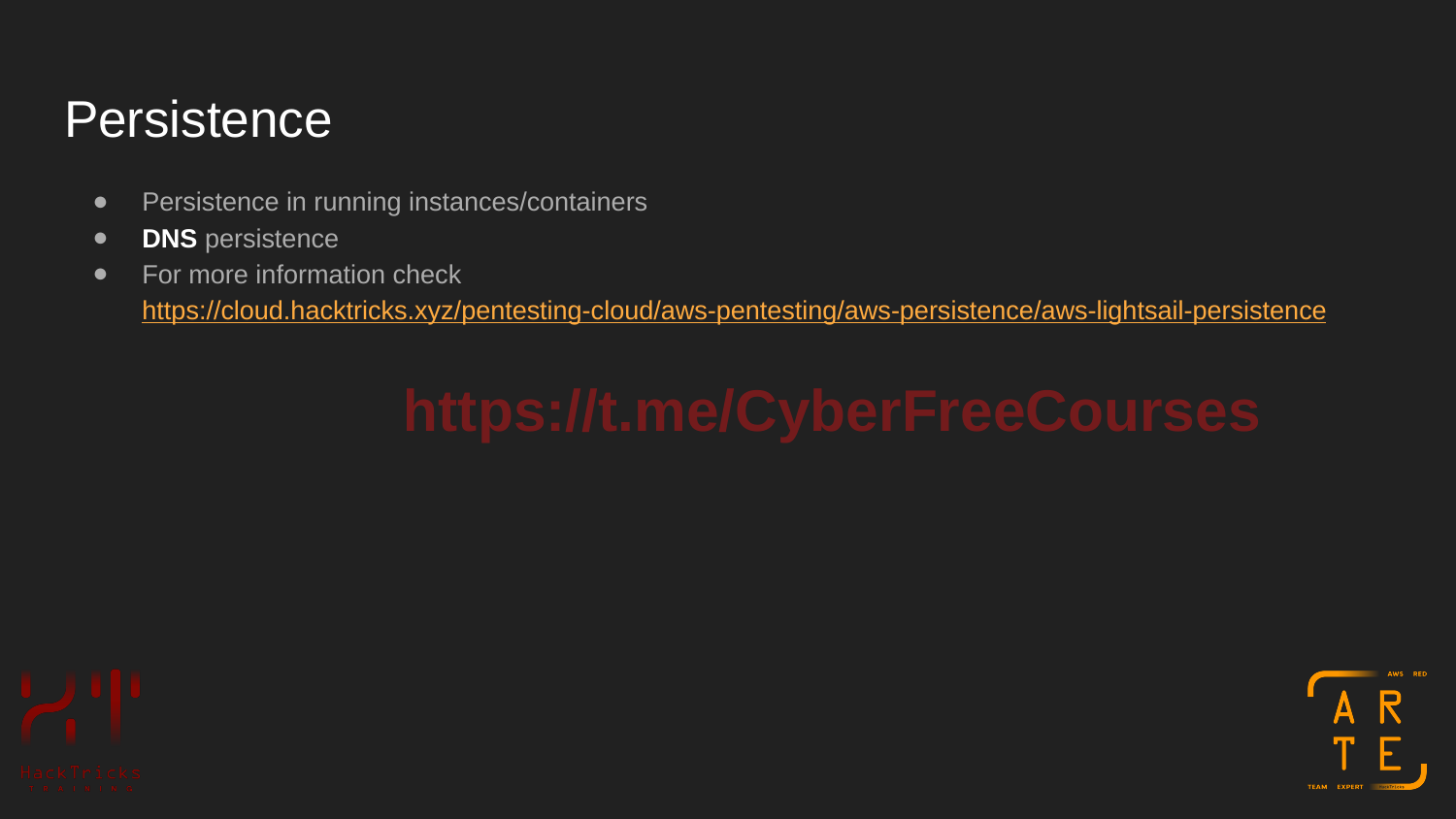

# Persistence
Persistence in running instances/containers
DNS persistence
For more information check https://cloud.hacktricks.xyz/pentesting-cloud/aws-pentesting/aws-persistence/aws-lightsail-persistence

https://t.me/CyberFreeCourses